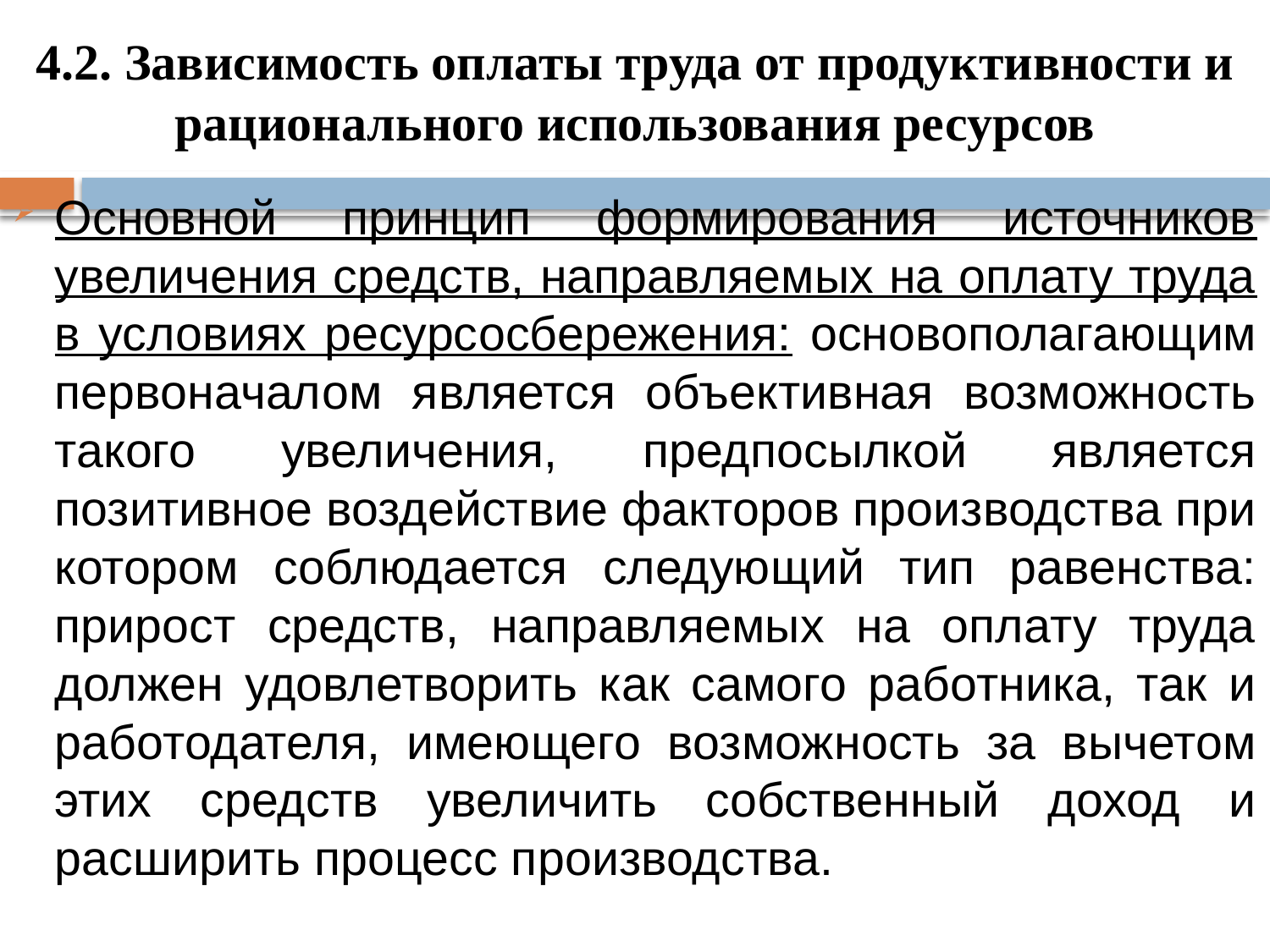

# 4.2. Зависимость оплаты труда от продуктивности и рационального использования ресурсов
Основной принцип формирования источников увеличения средств, направляемых на оплату труда в условиях ресурсосбережения: основополагающим первоначалом является объективная возможность такого увеличения, предпосылкой является позитивное воздействие факторов производства при котором соблюдается следующий тип равенства: прирост средств, направляемых на оплату труда должен удовлетворить как самого работника, так и работодателя, имеющего возможность за вычетом этих средств увеличить собственный доход и расширить процесс производства.